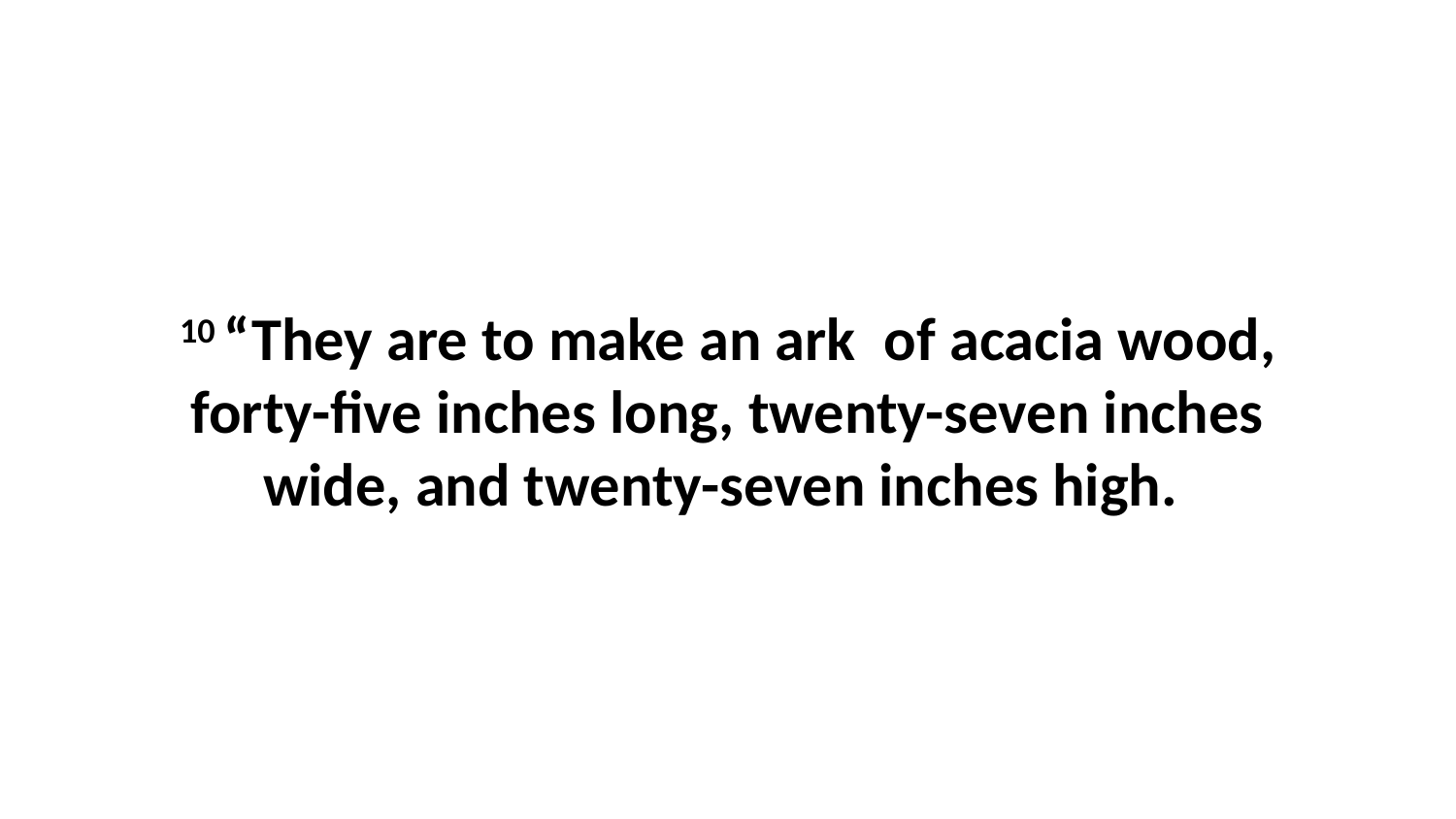

10 “They are to make an ark  of acacia wood, forty-five inches long, twenty-seven inches wide, and twenty-seven inches high.